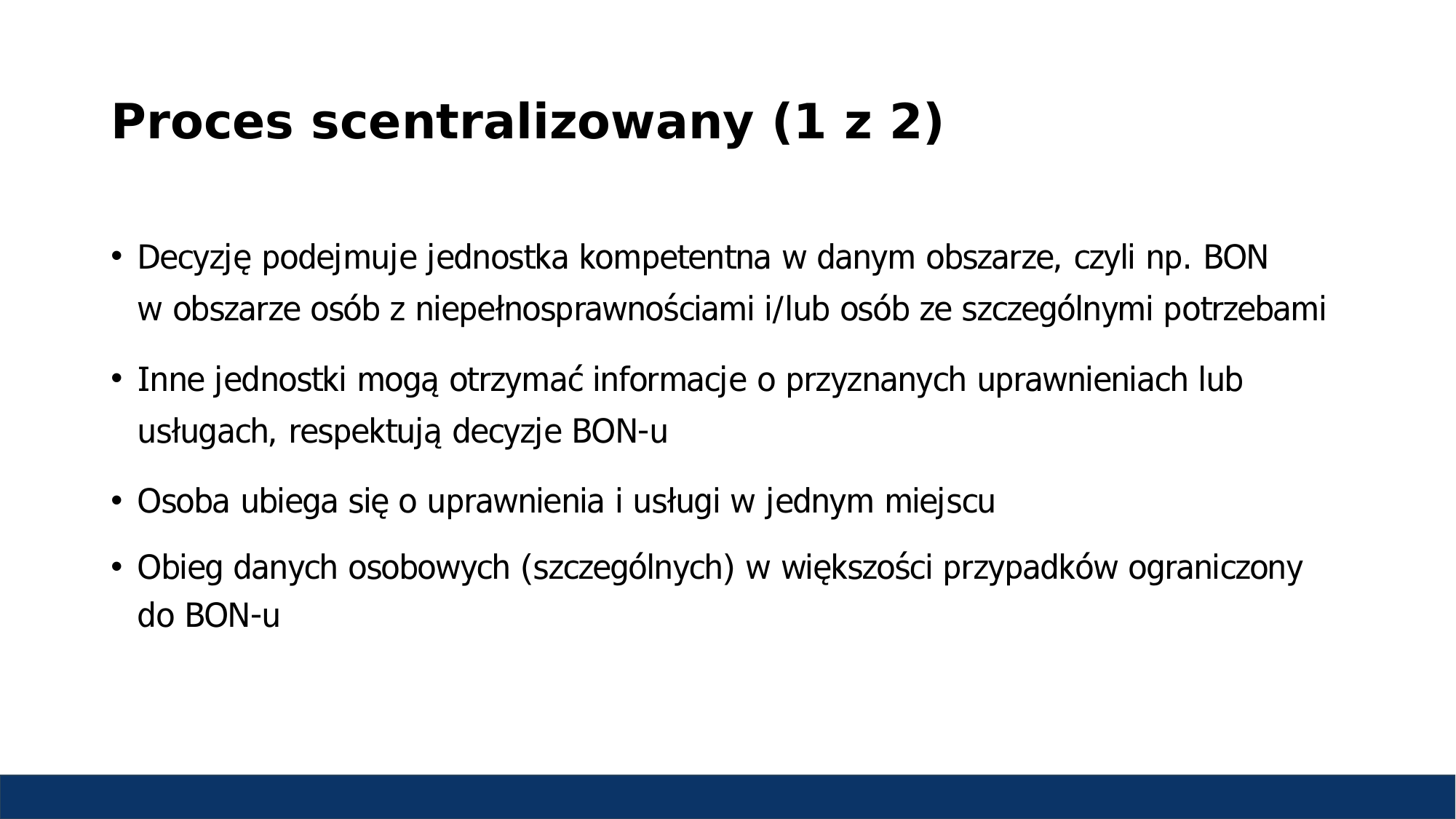

# Proces scentralizowany (1 z 2)
Decyzję podejmuje jednostka kompetentna w danym obszarze, czyli np. BON w obszarze osób z niepełnosprawnościami i/lub osób ze szczególnymi potrzebami
Inne jednostki mogą otrzymać informacje o przyznanych uprawnieniach lub usługach, respektują decyzje BON-u
Osoba ubiega się o uprawnienia i usługi w jednym miejscu
Obieg danych osobowych (szczególnych) w większości przypadków ograniczony do BON-u